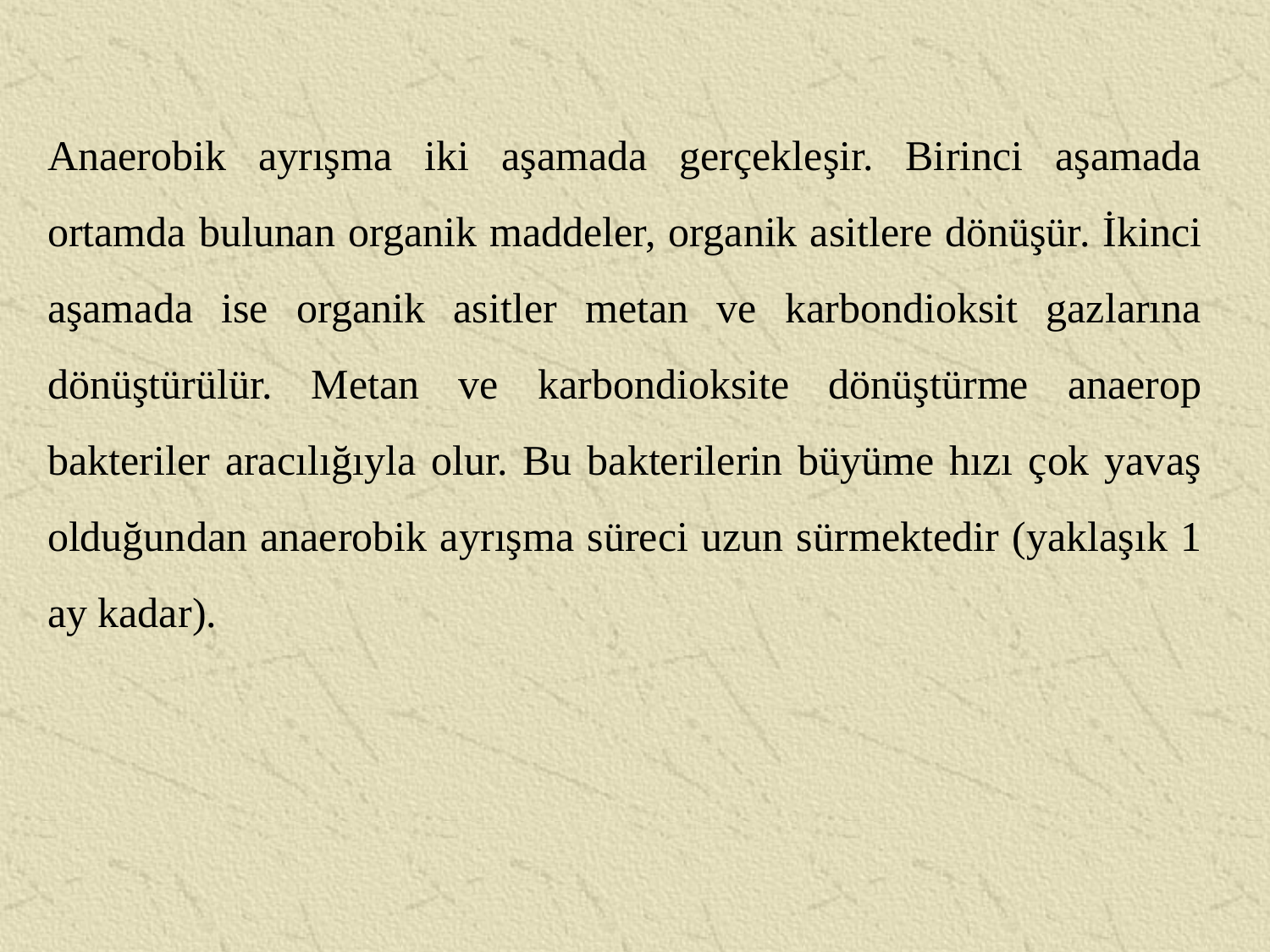

Anaerobik ayrışma iki aşamada gerçekleşir. Birinci aşamada ortamda bulunan organik maddeler, organik asitlere dönüşür. İkinci aşamada ise organik asitler metan ve karbondioksit gazlarına dönüştürülür. Metan ve karbondioksite dönüştürme anaerop bakteriler aracılığıyla olur. Bu bakterilerin büyüme hızı çok yavaş olduğundan anaerobik ayrışma süreci uzun sürmektedir (yaklaşık 1 ay kadar).